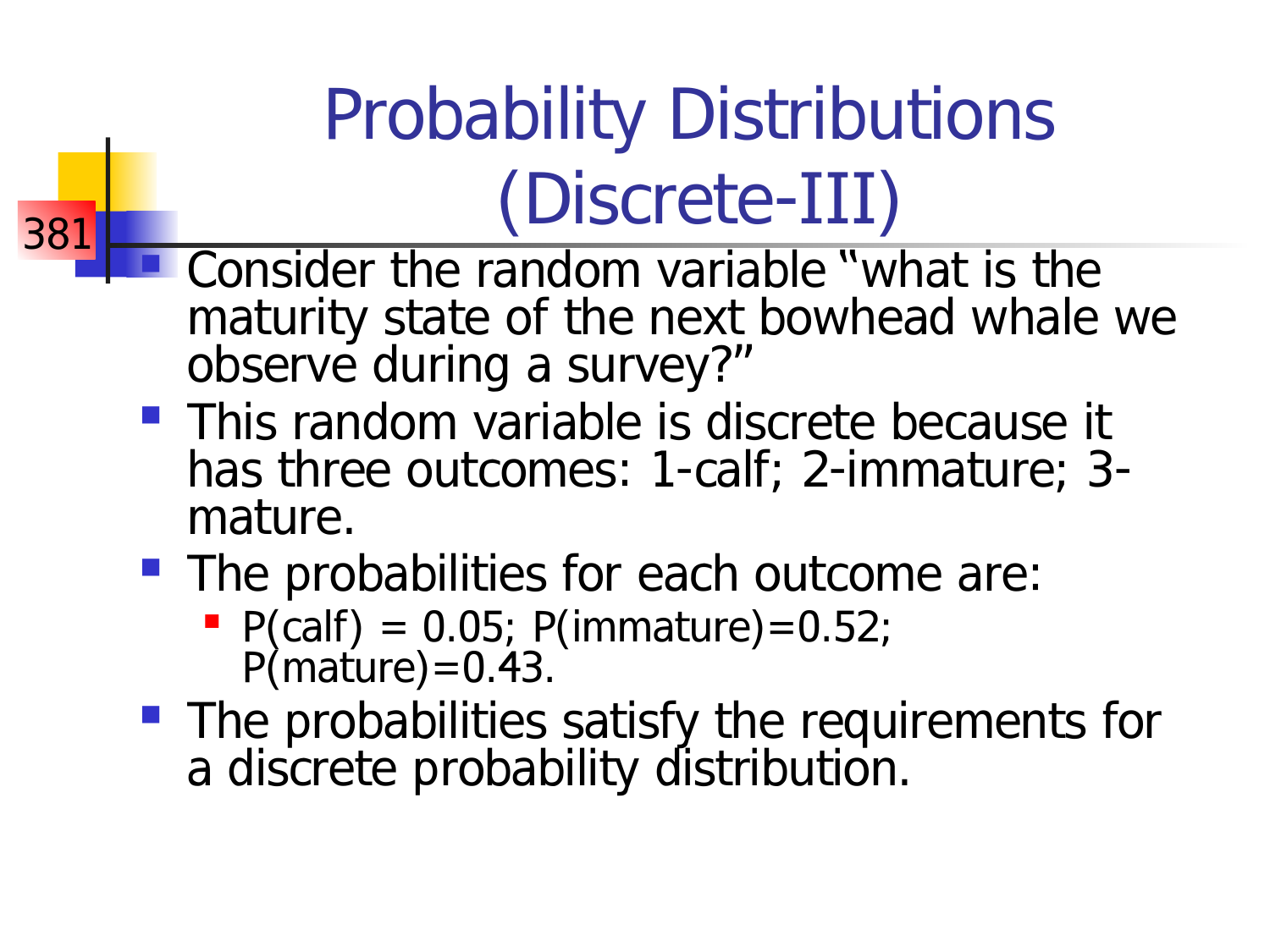

# Probability Distributions (Discrete-III)
Consider the random variable “what is the maturity state of the next bowhead whale we observe during a survey?”
This random variable is discrete because it has three outcomes: 1-calf; 2-immature; 3-mature.
The probabilities for each outcome are:
P(calf) = 0.05; P(immature)=0.52; P(mature)=0.43.
The probabilities satisfy the requirements for a discrete probability distribution.